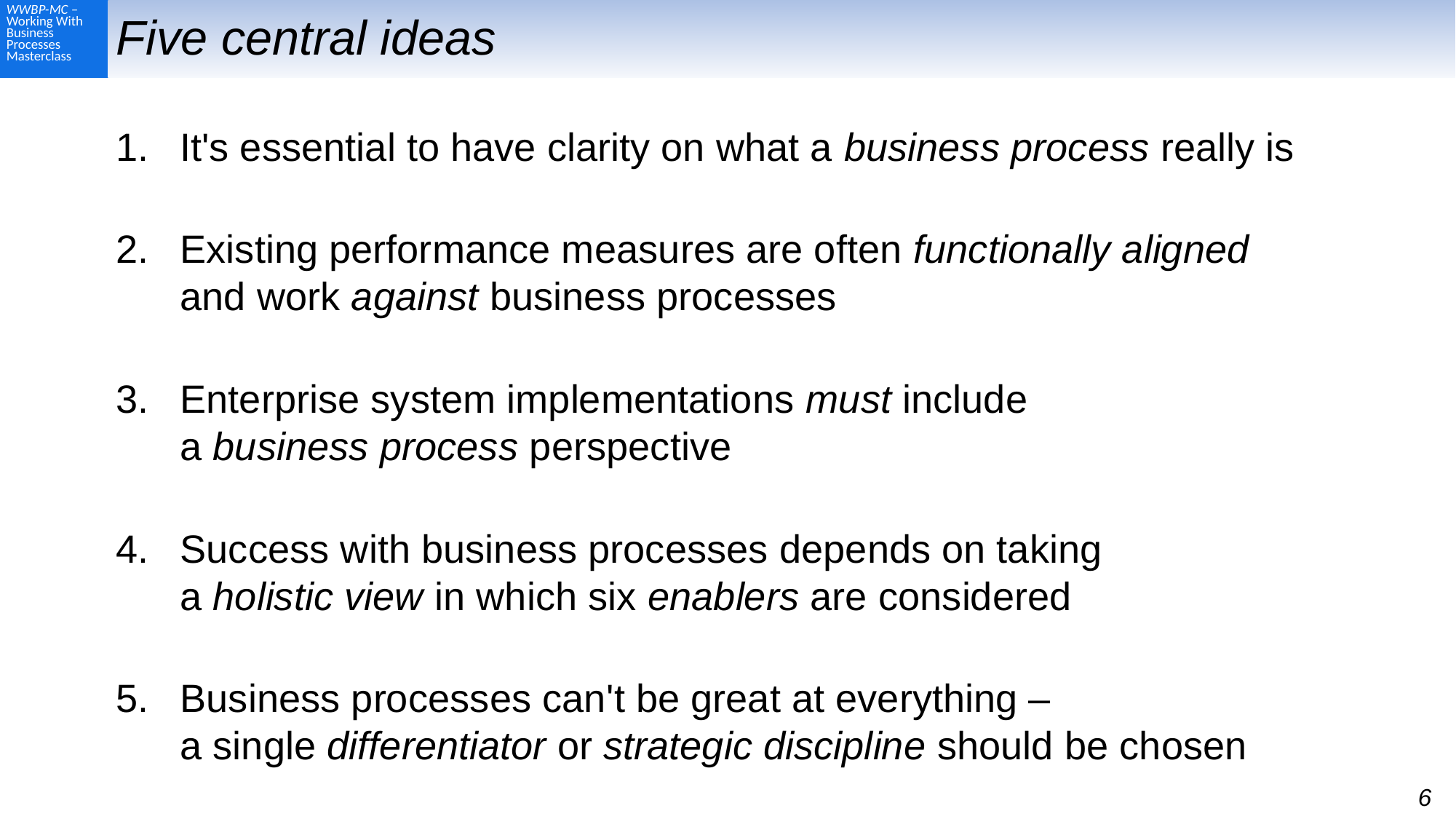

# Five central ideas
It's essential to have clarity on what a business process really is
Existing performance measures are often functionally aligned
and work against business processes
Enterprise system implementations must include
a business process perspective
Success with business processes depends on taking
a holistic view in which six enablers are considered
Business processes can't be great at everything –
a single differentiator or strategic discipline should be chosen